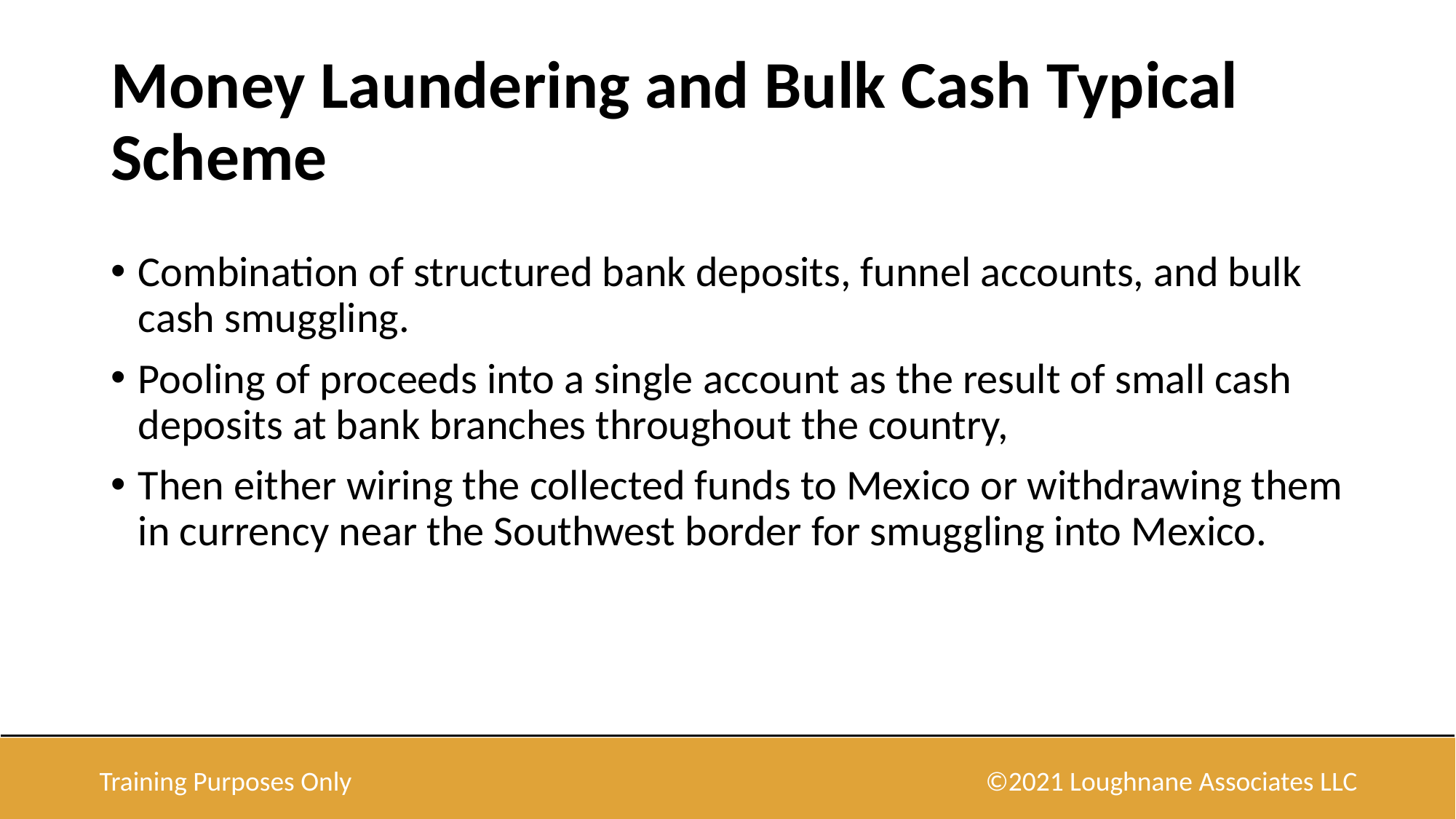

# Money Laundering and Bulk Cash Typical Scheme
Combination of structured bank deposits, funnel accounts, and bulk cash smuggling.
Pooling of proceeds into a single account as the result of small cash deposits at bank branches throughout the country,
Then either wiring the collected funds to Mexico or withdrawing them in currency near the Southwest border for smuggling into Mexico.